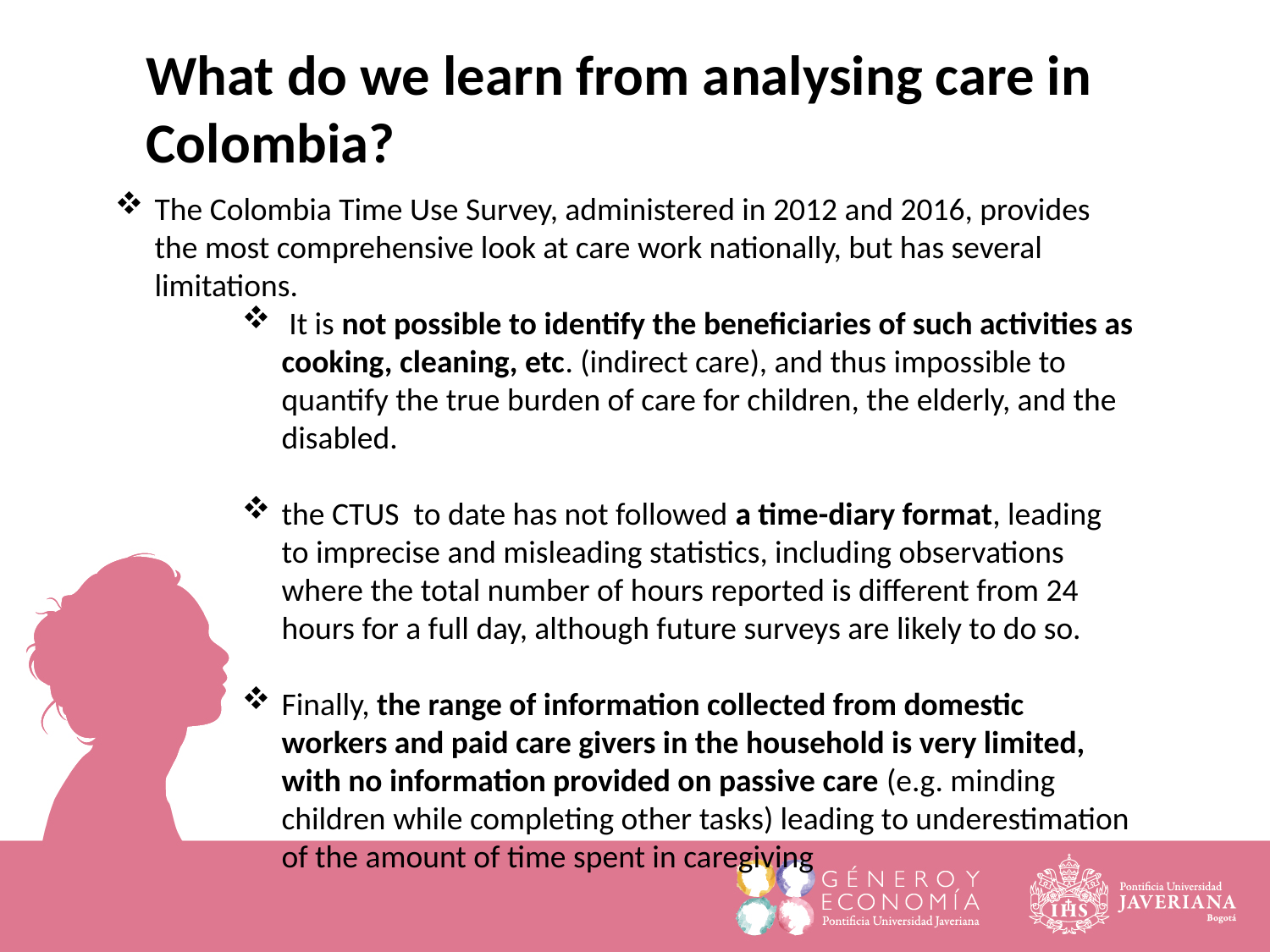

What do we learn from analysing care in Colombia?
The Colombia Time Use Survey, administered in 2012 and 2016, provides the most comprehensive look at care work nationally, but has several limitations.
 It is not possible to identify the beneficiaries of such activities as cooking, cleaning, etc. (indirect care), and thus impossible to quantify the true burden of care for children, the elderly, and the disabled.

the CTUS  to date has not followed a time-diary format, leading to imprecise and misleading statistics, including observations where the total number of hours reported is different from 24 hours for a full day, although future surveys are likely to do so.

Finally, the range of information collected from domestic workers and paid care givers in the household is very limited, with no information provided on passive care (e.g. minding children while completing other tasks) leading to underestimation of the amount of time spent in caregiving